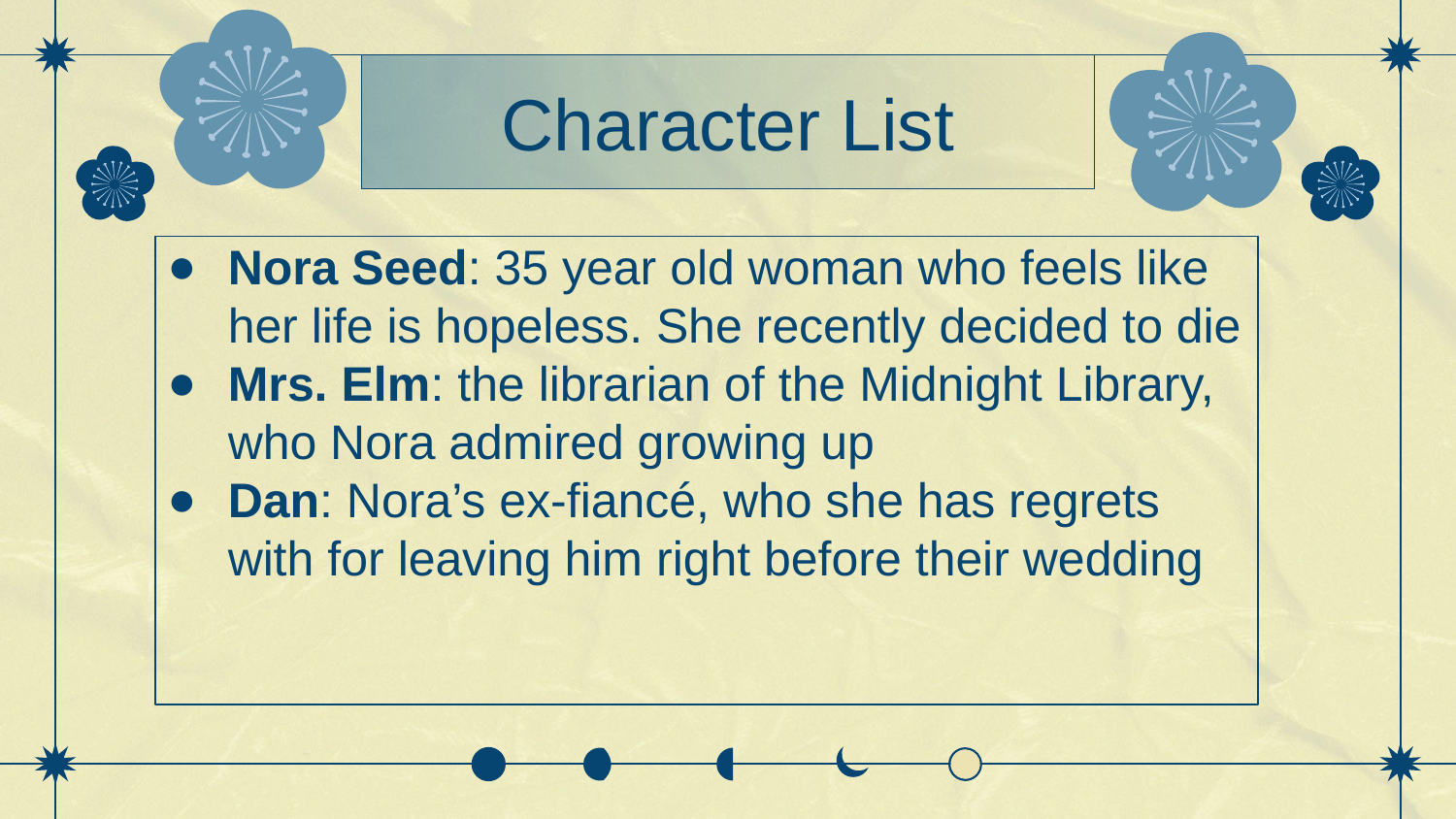

# Character List

Nora Seed: 35 year old woman who feels like her life is hopeless. She recently decided to die
Mrs. Elm: the librarian of the Midnight Library, who Nora admired growing up
Dan: Nora’s ex-fiancé, who she has regrets with for leaving him right before their wedding